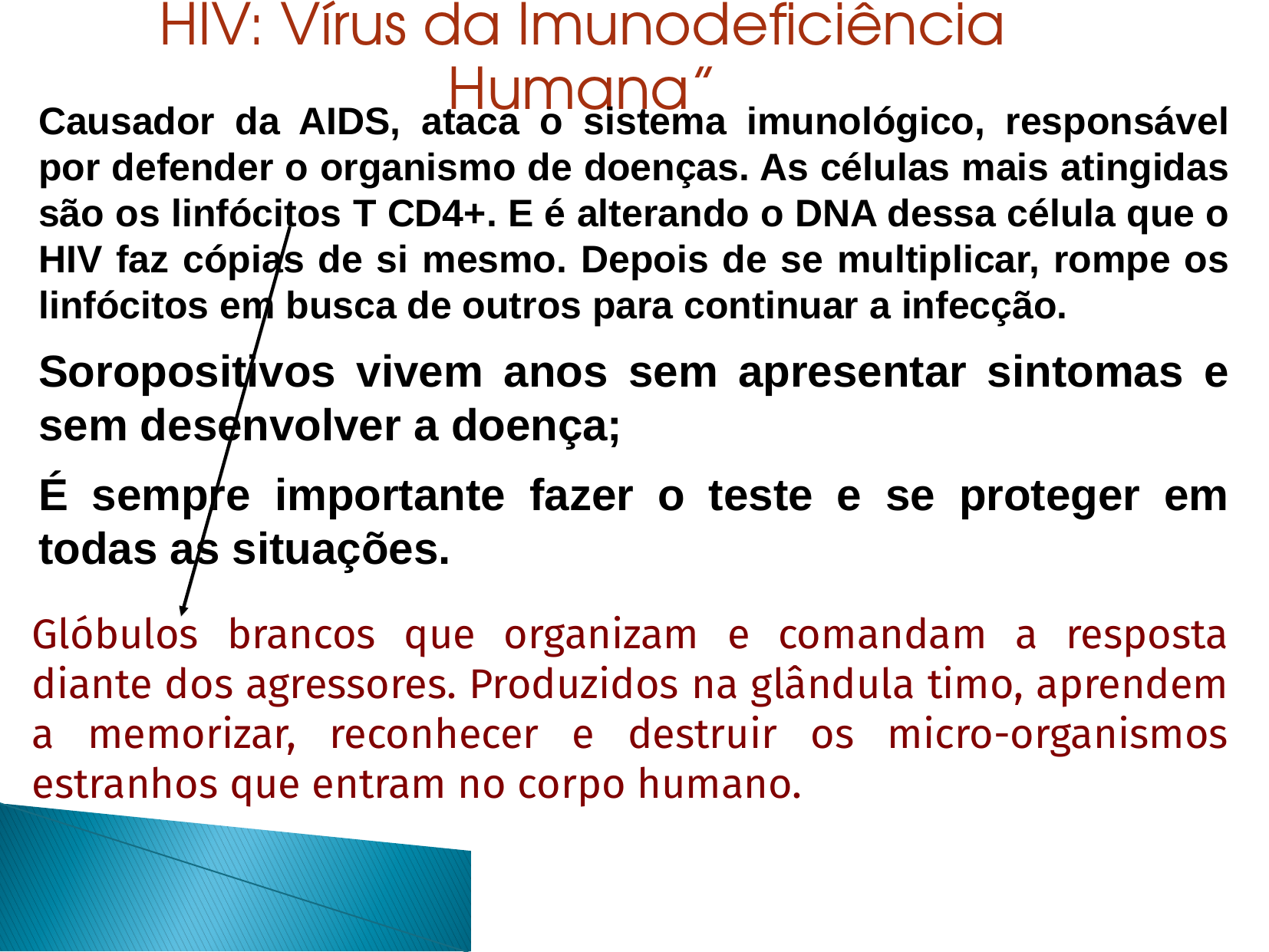

HIV: Vírus da Imunodeficiência Humana”
Causador da AIDS, ataca o sistema imunológico, responsável por defender o organismo de doenças. As células mais atingidas são os linfócitos T CD4+. E é alterando o DNA dessa célula que o HIV faz cópias de si mesmo. Depois de se multiplicar, rompe os linfócitos em busca de outros para continuar a infecção.
Soropositivos vivem anos sem apresentar sintomas e sem desenvolver a doença;
É sempre importante fazer o teste e se proteger em todas as situações.
Glóbulos brancos que organizam e comandam a resposta diante dos agressores. Produzidos na glândula timo, aprendem a memorizar, reconhecer e destruir os micro-organismos estranhos que entram no corpo humano.